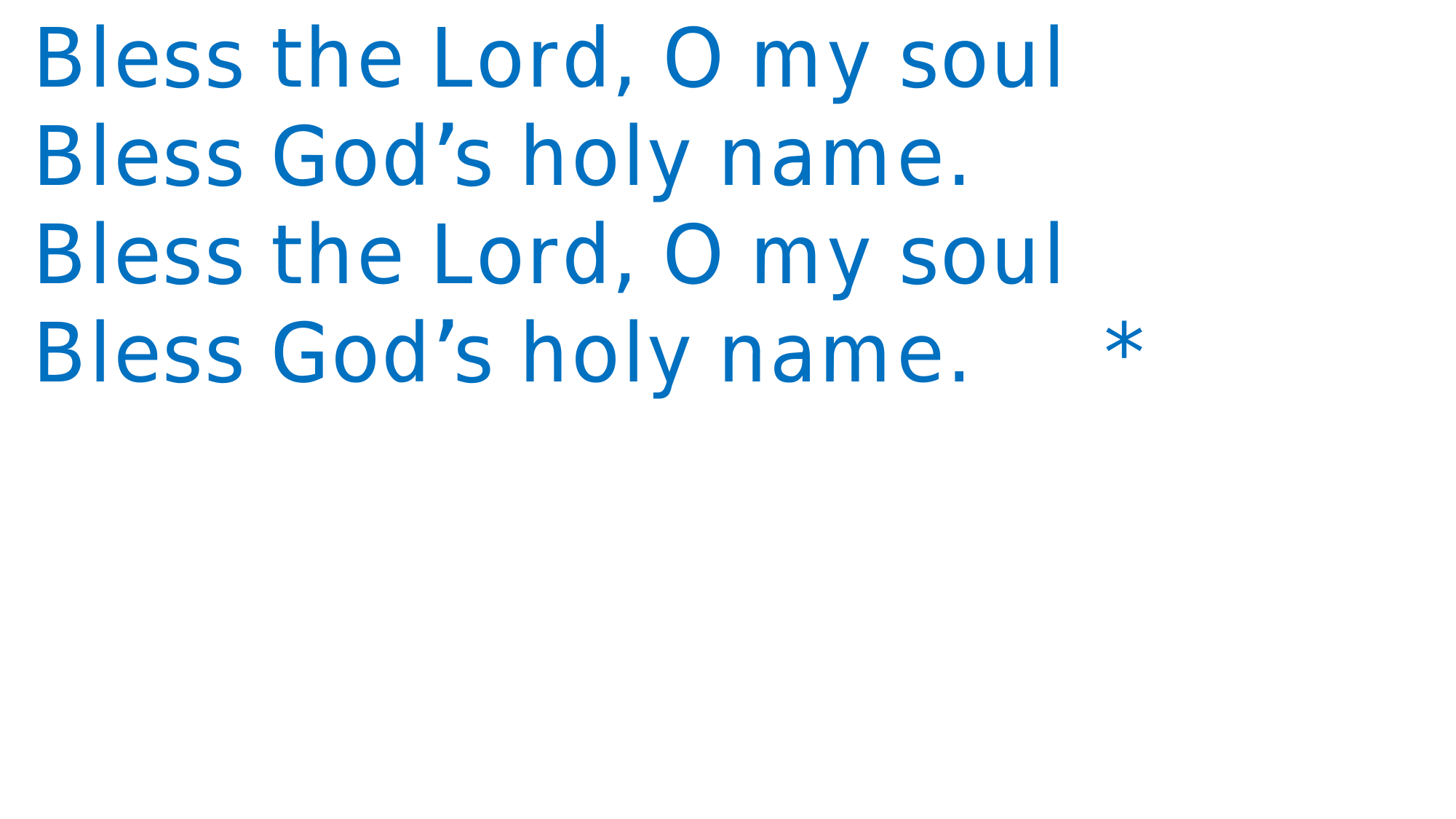

Bless the Lord, O my soul
 Bless God’s holy name.
 Bless the Lord, O my soul
 Bless God’s holy name.		*